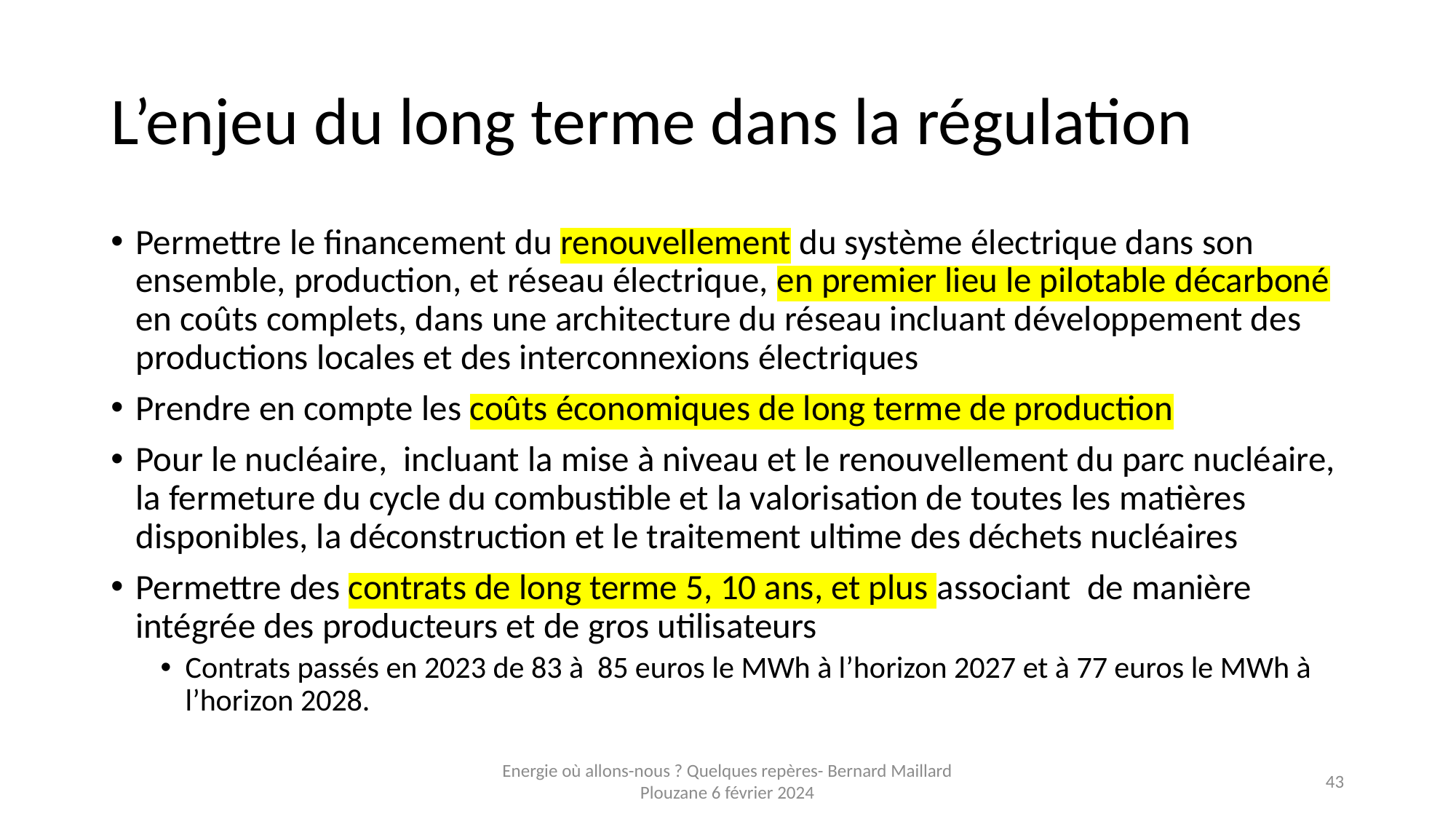

# L’enjeu du long terme dans la régulation
Permettre le financement du renouvellement du système électrique dans son ensemble, production, et réseau électrique, en premier lieu le pilotable décarboné en coûts complets, dans une architecture du réseau incluant développement des productions locales et des interconnexions électriques
Prendre en compte les coûts économiques de long terme de production
Pour le nucléaire,  incluant la mise à niveau et le renouvellement du parc nucléaire, la fermeture du cycle du combustible et la valorisation de toutes les matières disponibles, la déconstruction et le traitement ultime des déchets nucléaires
Permettre des contrats de long terme 5, 10 ans, et plus associant  de manière intégrée des producteurs et de gros utilisateurs
Contrats passés en 2023 de 83 à  85 euros le MWh à l’horizon 2027 et à 77 euros le MWh à l’horizon 2028.
Energie où allons-nous ? Quelques repères- Bernard Maillard Plouzane 6 février 2024
43